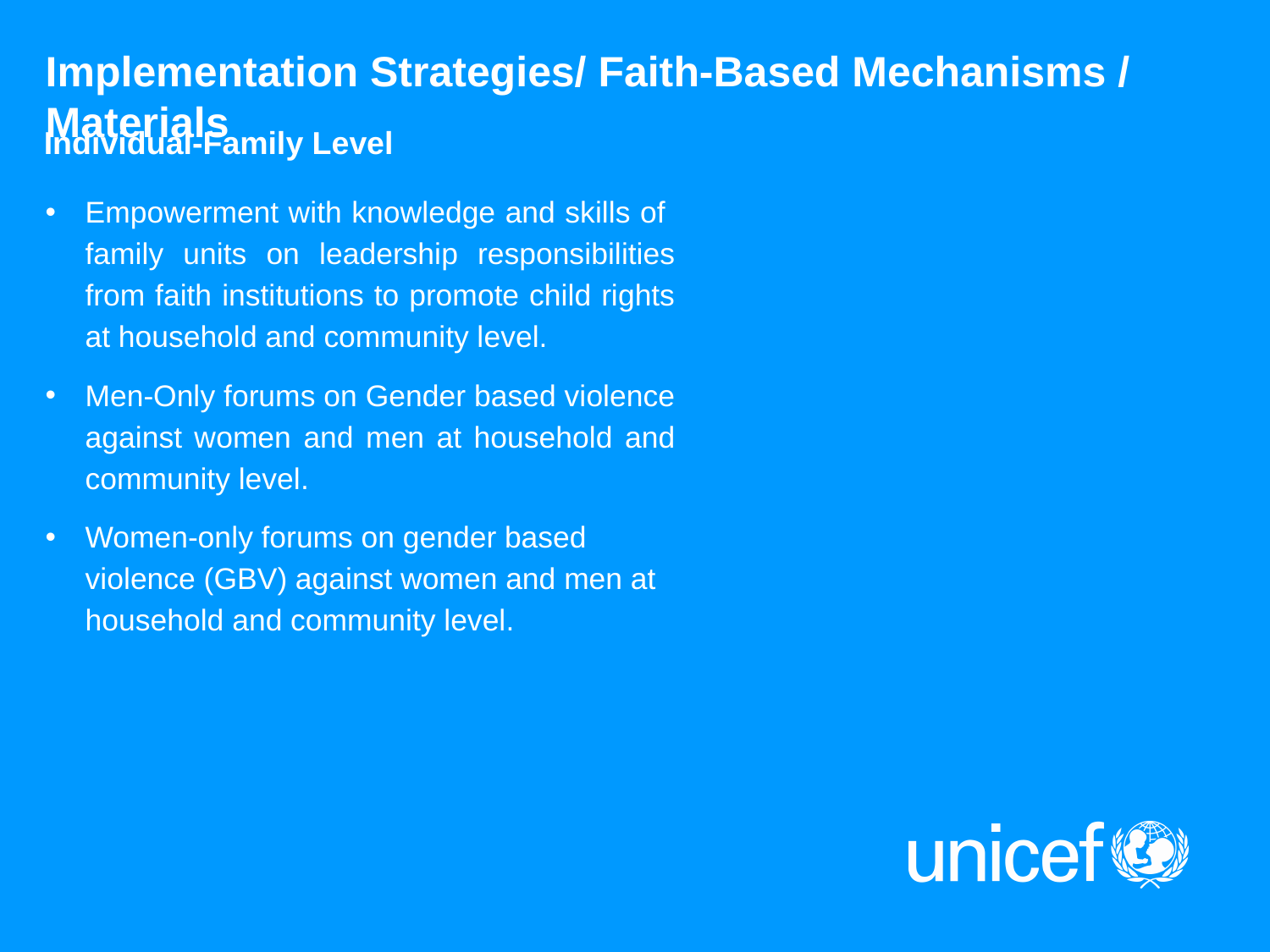

Implementation Strategies/ Faith-Based Mechanisms / Materials
Individual-Family Level
Empowerment with knowledge and skills of  family units on leadership responsibilities from faith institutions to promote child rights at household and community level.
Men-Only forums on Gender based violence against women and men at household and community level.
Women-only forums on gender based violence (GBV) against women and men at household and community level.